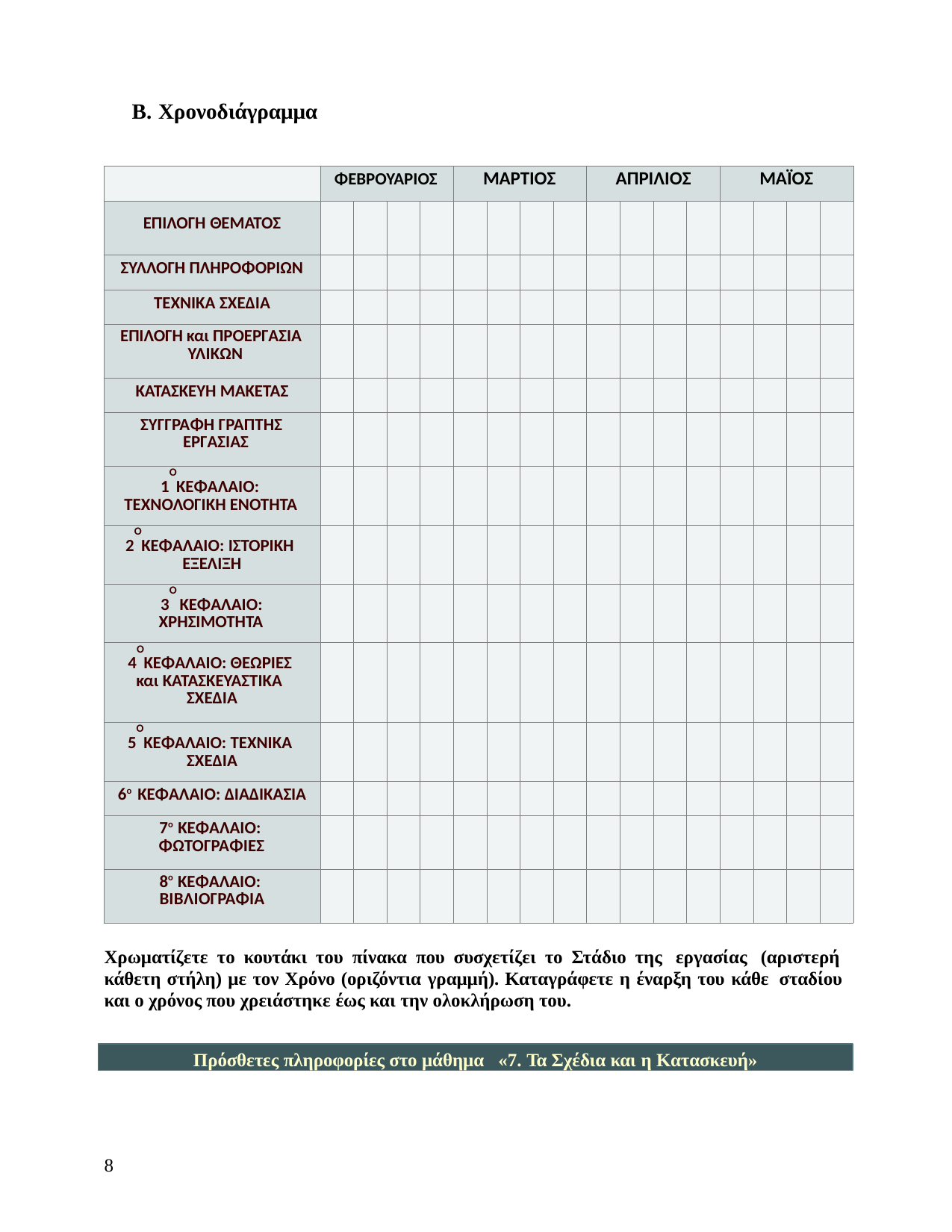

B. Χρονοδιάγραμμα
|  | ΦΕΒΡΟΥΑΡΙΟΣ |  |  |  | ΜΑΡΤΙΟΣ |  |  |  | ΑΠΡΙΛΙΟΣ |  |  |  | ΜΑΪΟΣ |  |  |  |
| --- | --- | --- | --- | --- | --- | --- | --- | --- | --- | --- | --- | --- | --- | --- | --- | --- |
| ΕΠΙΛΟΓΗ ΘΕΜΑΤΟΣ |  |  |  |  |  |  |  |  |  |  |  |  |  |  |  |  |
| ΣΥΛΛΟΓΗ ΠΛΗΡΟΦΟΡΙΩΝ |  |  |  |  |  |  |  |  |  |  |  |  |  |  |  |  |
| ΤΕΧΝΙΚΑ ΣΧΕΔΙΑ |  |  |  |  |  |  |  |  |  |  |  |  |  |  |  |  |
| ΕΠΙΛΟΓΗ και ΠΡΟΕΡΓΑΣΙΑ ΥΛΙΚΩΝ |  |  |  |  |  |  |  |  |  |  |  |  |  |  |  |  |
| ΚΑΤΑΣΚΕΥΗ ΜΑΚΕΤΑΣ |  |  |  |  |  |  |  |  |  |  |  |  |  |  |  |  |
| ΣΥΓΓΡΑΦΗ ΓΡΑΠΤΗΣ ΕΡΓΑΣΙΑΣ |  |  |  |  |  |  |  |  |  |  |  |  |  |  |  |  |
| Ο 1 ΚΕΦΑΛΑΙΟ: ΤΕΧΝΟΛΟΓΙΚΗ ΕΝΟΤΗΤΑ |  |  |  |  |  |  |  |  |  |  |  |  |  |  |  |  |
| Ο 2 ΚΕΦΑΛΑΙΟ: ΙΣΤΟΡΙΚΗ ΕΞΕΛΙΞΗ |  |  |  |  |  |  |  |  |  |  |  |  |  |  |  |  |
| Ο 3 ΚΕΦΑΛΑΙΟ: ΧΡΗΣΙΜΟΤΗΤΑ |  |  |  |  |  |  |  |  |  |  |  |  |  |  |  |  |
| Ο 4 ΚΕΦΑΛΑΙΟ: ΘΕΩΡΙΕΣ και ΚΑΤΑΣΚΕΥΑΣΤΙΚΑ ΣΧΕΔΙΑ |  |  |  |  |  |  |  |  |  |  |  |  |  |  |  |  |
| Ο 5 ΚΕΦΑΛΑΙΟ: ΤΕΧΝΙΚΑ ΣΧΕΔΙΑ |  |  |  |  |  |  |  |  |  |  |  |  |  |  |  |  |
| 6ο ΚΕΦΑΛΑΙΟ: ΔΙΑΔΙΚΑΣΙΑ |  |  |  |  |  |  |  |  |  |  |  |  |  |  |  |  |
| 7ο ΚΕΦΑΛΑΙΟ: ΦΩΤΟΓΡΑΦΙΕΣ |  |  |  |  |  |  |  |  |  |  |  |  |  |  |  |  |
| 8ο ΚΕΦΑΛΑΙΟ: ΒΙΒΛΙΟΓΡΑΦΙΑ |  |  |  |  |  |  |  |  |  |  |  |  |  |  |  |  |
Χρωματίζετε το κουτάκι του πίνακα που συσχετίζει το Στάδιο της εργασίας (αριστερή  κάθετη στήλη) με τον Χρόνο (οριζόντια γραμμή). Καταγράφετε η έναρξη του κάθε σταδίου  και ο χρόνος που χρειάστηκε έως και την ολοκλήρωση του.
Πρόσθετες πληροφορίες στο μάθημα «7. Τα Σχέδια και η Κατασκευή»
8